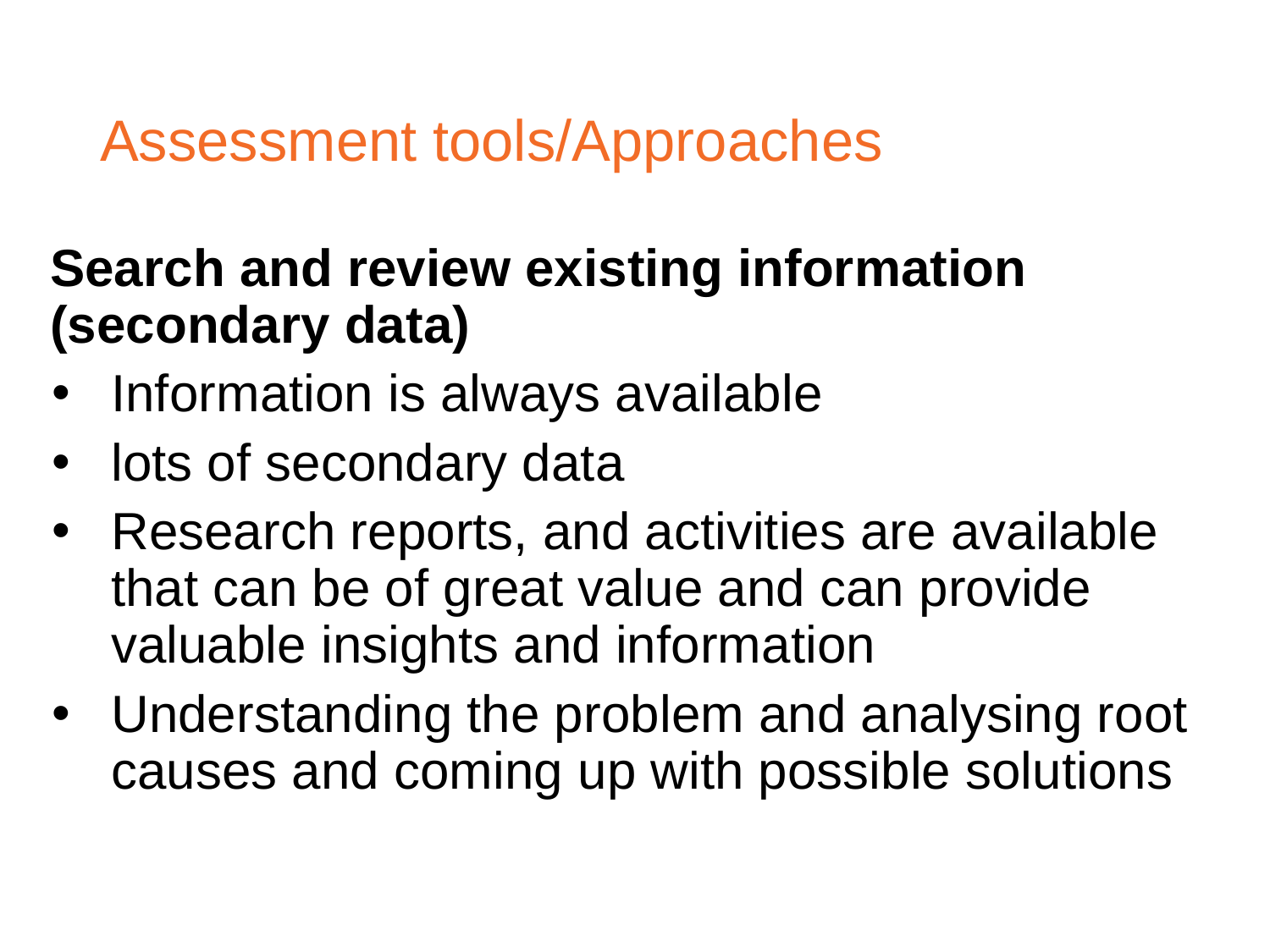

# Assessment tools/Approaches
Search and review existing information (secondary data)
Information is always available
lots of secondary data
Research reports, and activities are available that can be of great value and can provide valuable insights and information
Understanding the problem and analysing root causes and coming up with possible solutions